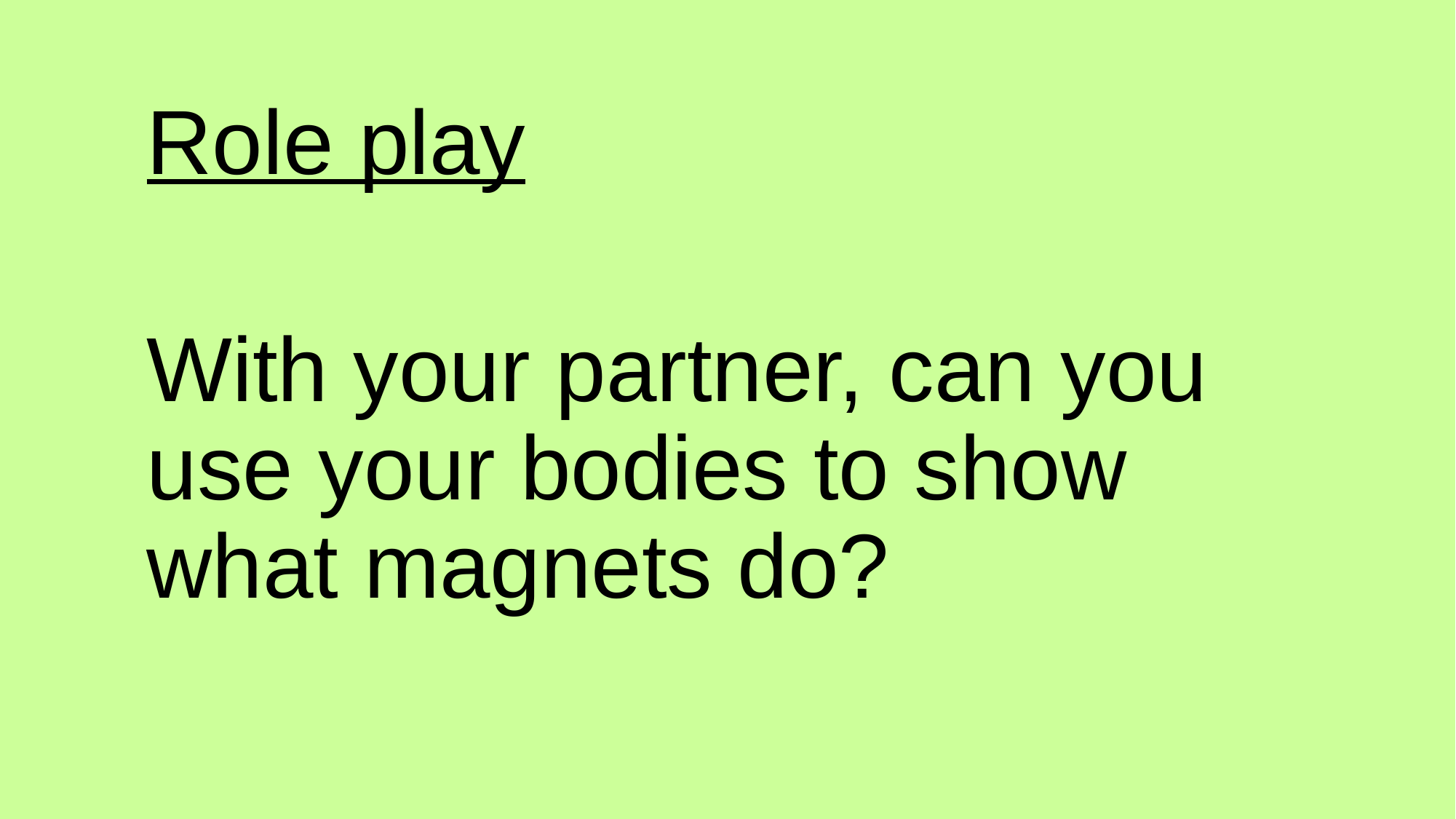

Role play

With your partner, can you use your bodies to show what magnets do?